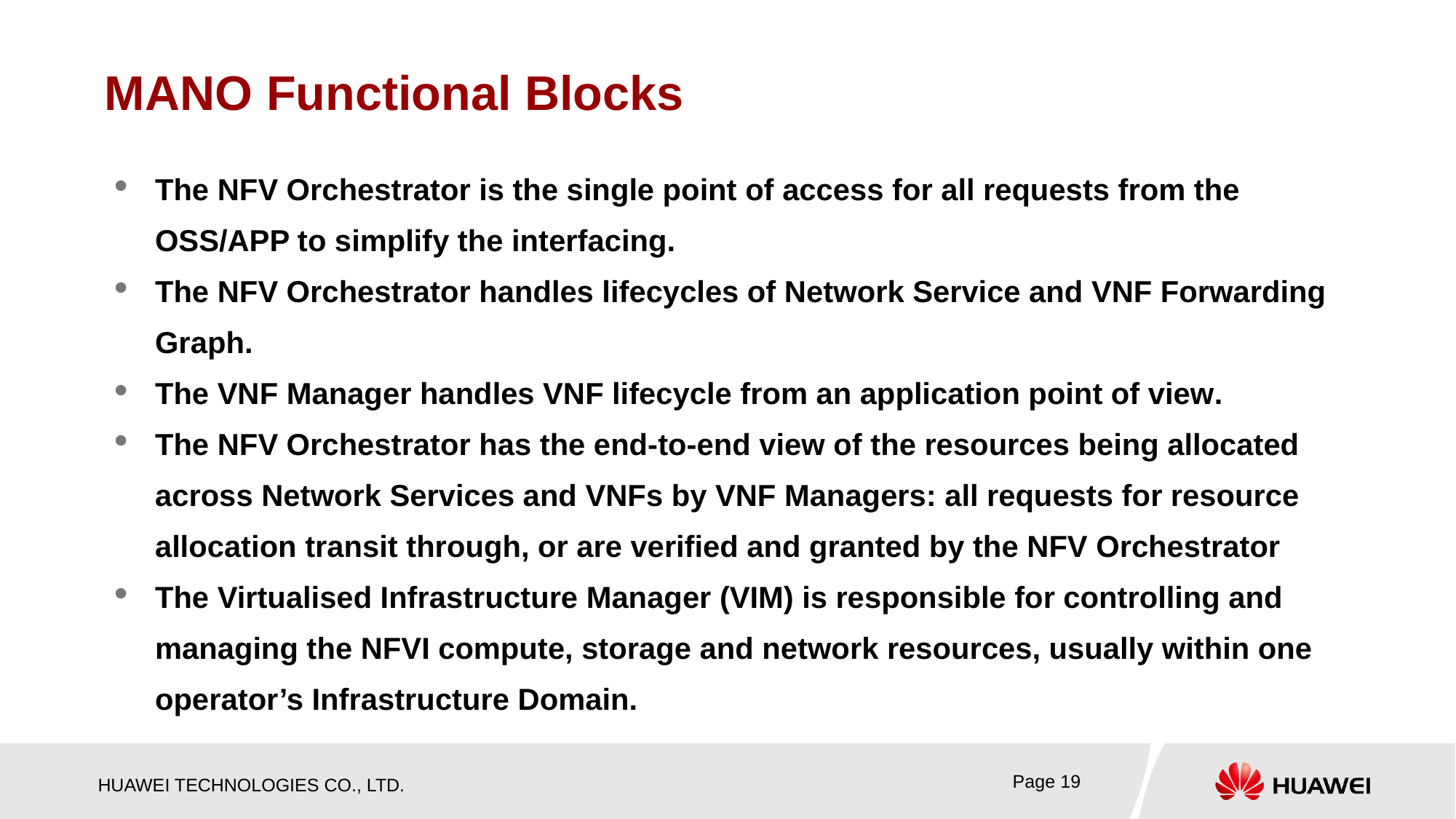

# MANO Functional Blocks
The NFV Orchestrator is the single point of access for all requests from the OSS/APP to simplify the interfacing.
The NFV Orchestrator handles lifecycles of Network Service and VNF Forwarding Graph.
The VNF Manager handles VNF lifecycle from an application point of view.
The NFV Orchestrator has the end-to-end view of the resources being allocated across Network Services and VNFs by VNF Managers: all requests for resource allocation transit through, or are verified and granted by the NFV Orchestrator
The Virtualised Infrastructure Manager (VIM) is responsible for controlling and managing the NFVI compute, storage and network resources, usually within one operator’s Infrastructure Domain.